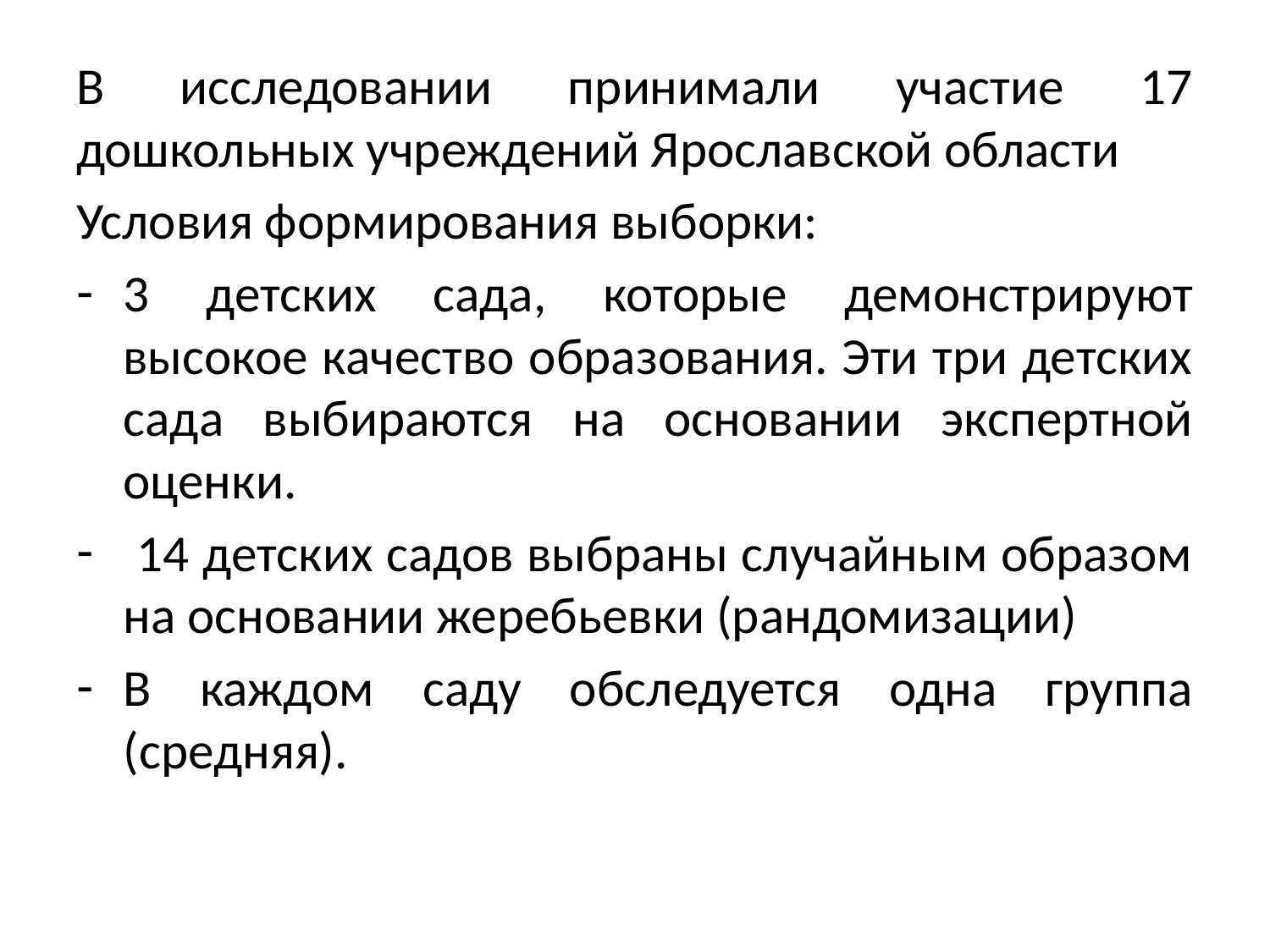

В исследовании принимали участие 17 дошкольных учреждений Ярославской области
Условия формирования выборки:
3 детских сада, которые демонстрируют высокое качество образования. Эти три детских сада выбираются на основании экспертной оценки.
 14 детских садов выбраны случайным образом на основании жеребьевки (рандомизации)
В каждом саду обследуется одна группа (средняя).